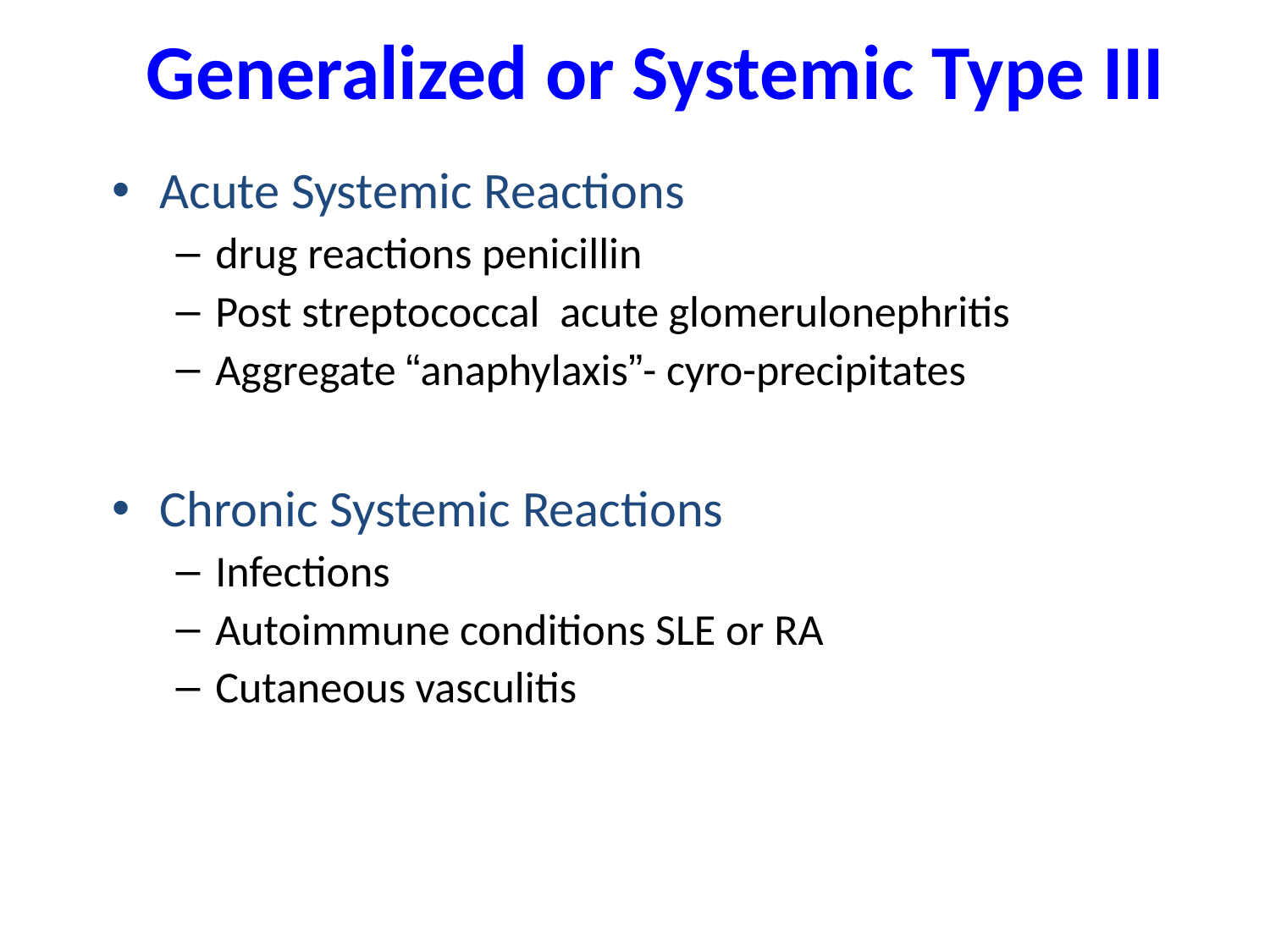

# Generalized or Systemic Type III
Acute Systemic Reactions
drug reactions penicillin
Post streptococcal  acute glomerulonephritis
Aggregate “anaphylaxis”- cyro-precipitates

Chronic Systemic Reactions
Infections
Autoimmune conditions SLE or RA
Cutaneous vasculitis